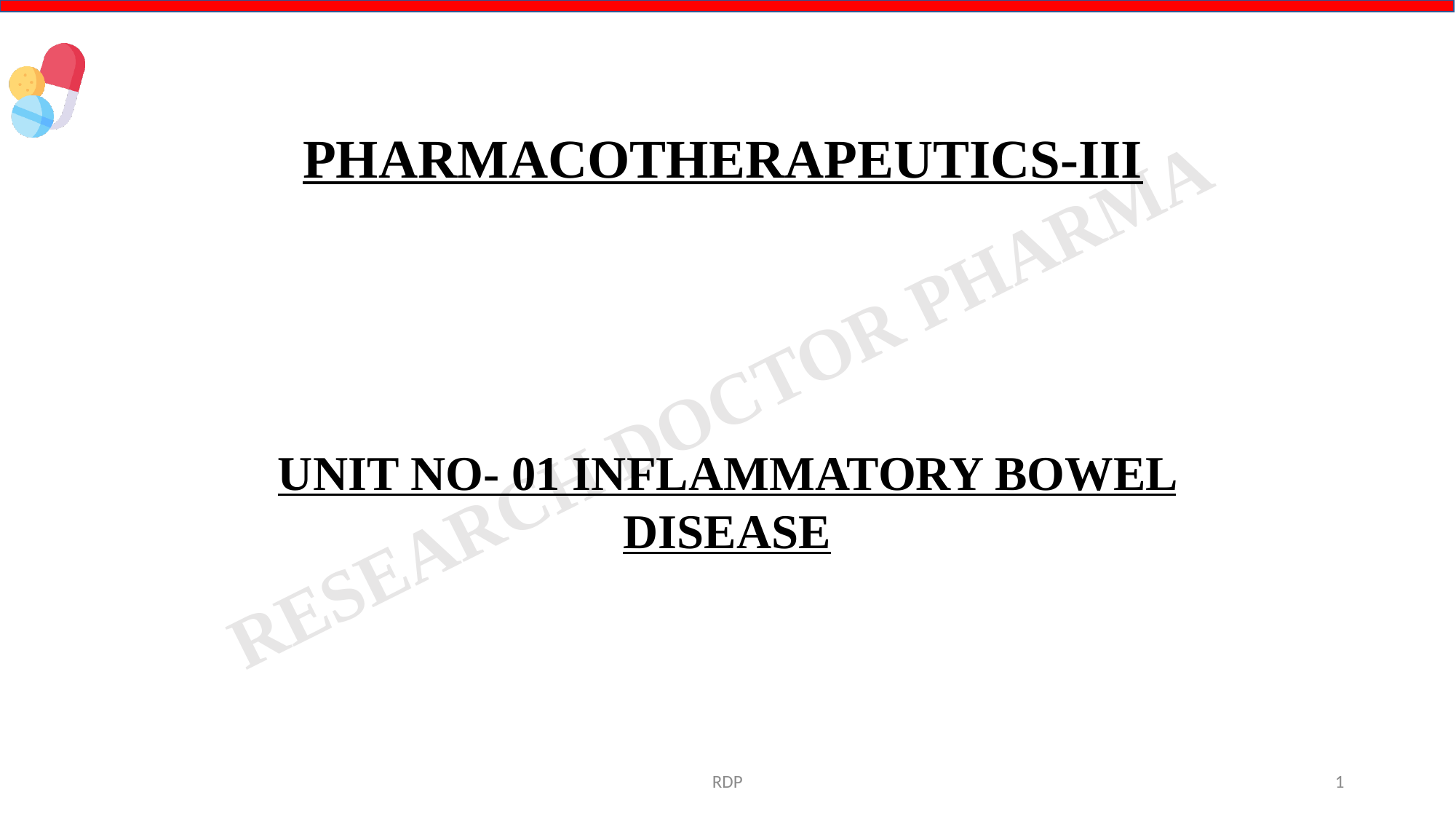

PHARMACOTHERAPEUTICS-III
UNIT NO- 01 INFLAMMATORY BOWEL DISEASE
RDP
1